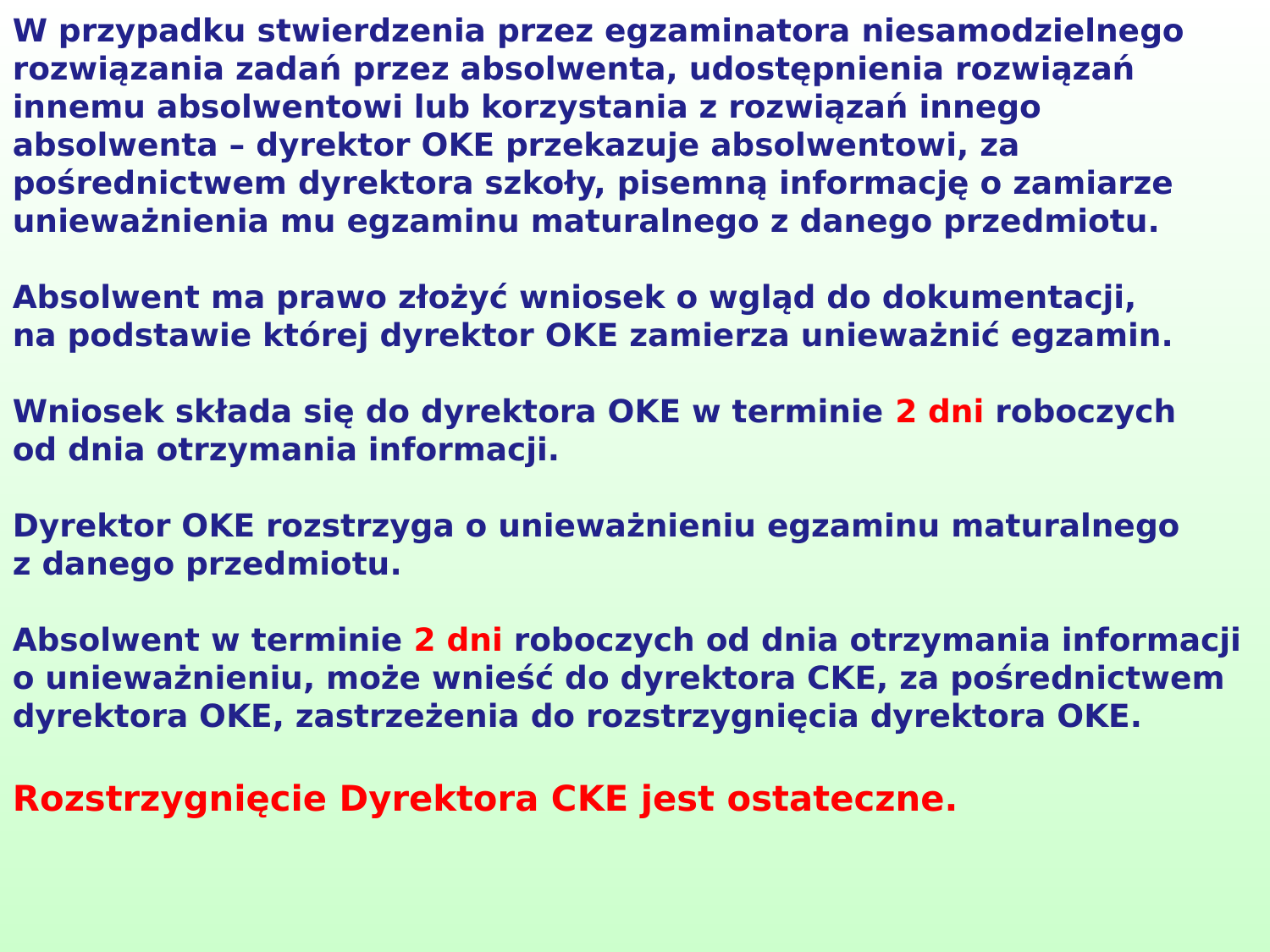

W przypadku stwierdzenia przez egzaminatora niesamodzielnego rozwiązania zadań przez absolwenta, udostępnienia rozwiązań innemu absolwentowi lub korzystania z rozwiązań innego absolwenta – dyrektor OKE przekazuje absolwentowi, za pośrednictwem dyrektora szkoły, pisemną informację o zamiarze unieważnienia mu egzaminu maturalnego z danego przedmiotu.

Absolwent ma prawo złożyć wniosek o wgląd do dokumentacji,
na podstawie której dyrektor OKE zamierza unieważnić egzamin.

Wniosek składa się do dyrektora OKE w terminie 2 dni roboczych
od dnia otrzymania informacji.

Dyrektor OKE rozstrzyga o unieważnieniu egzaminu maturalnego
z danego przedmiotu.

Absolwent w terminie 2 dni roboczych od dnia otrzymania informacji o unieważnieniu, może wnieść do dyrektora CKE, za pośrednictwem dyrektora OKE, zastrzeżenia do rozstrzygnięcia dyrektora OKE.

Rozstrzygnięcie Dyrektora CKE jest ostateczne.